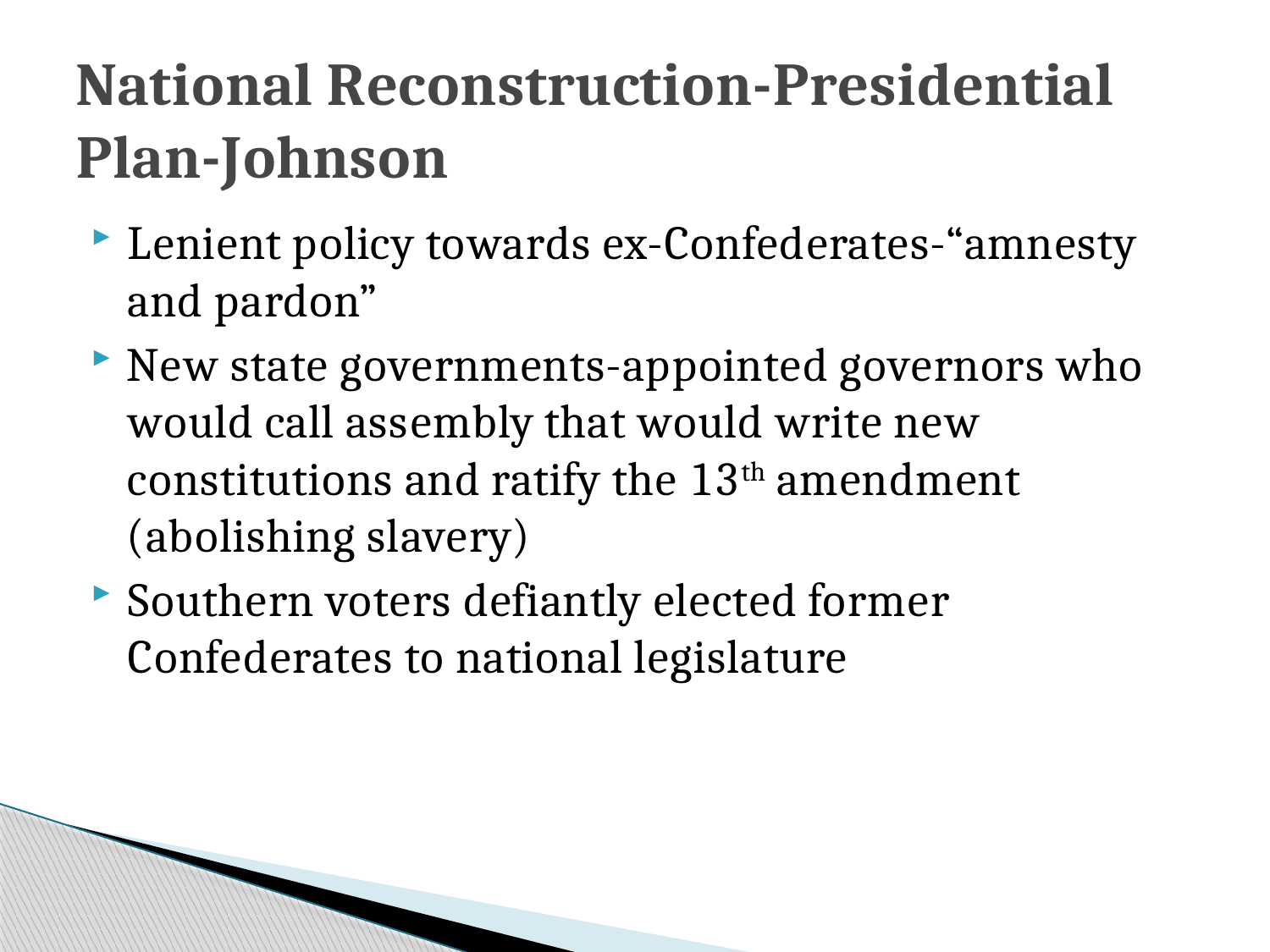

# National Reconstruction-Presidential Plan-Johnson
Lenient policy towards ex-Confederates-“amnesty and pardon”
New state governments-appointed governors who would call assembly that would write new constitutions and ratify the 13th amendment (abolishing slavery)
Southern voters defiantly elected former Confederates to national legislature